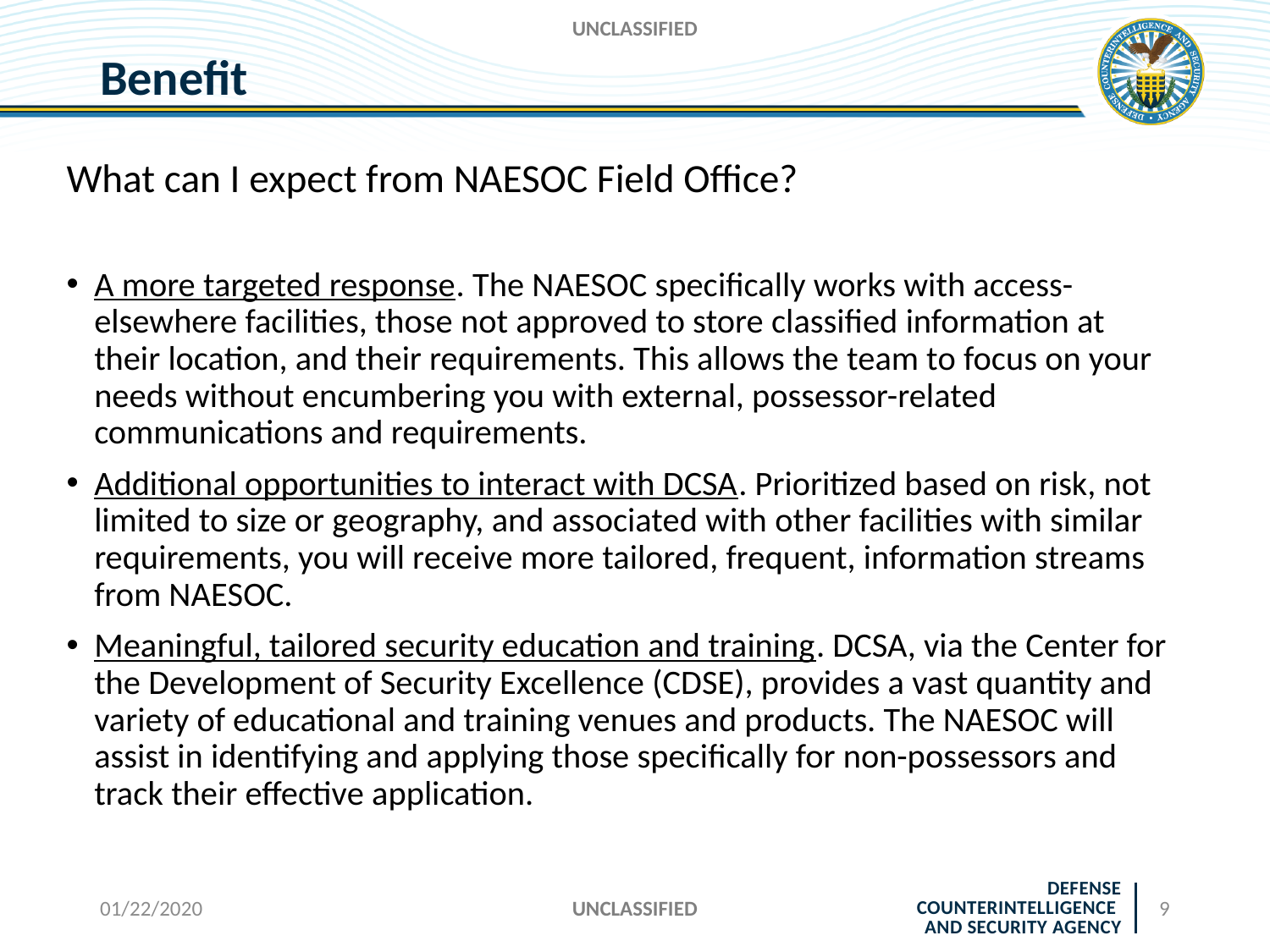

UNCLASSIFIED
# Benefit
What can I expect from NAESOC Field Office?

A more targeted response. The NAESOC specifically works with access-elsewhere facilities, those not approved to store classified information at their location, and their requirements. This allows the team to focus on your needs without encumbering you with external, possessor-related communications and requirements.
Additional opportunities to interact with DCSA. Prioritized based on risk, not limited to size or geography, and associated with other facilities with similar requirements, you will receive more tailored, frequent, information streams from NAESOC.
Meaningful, tailored security education and training. DCSA, via the Center for the Development of Security Excellence (CDSE), provides a vast quantity and variety of educational and training venues and products. The NAESOC will assist in identifying and applying those specifically for non-possessors and track their effective application.

01/22/2020
UNCLASSIFIED
9